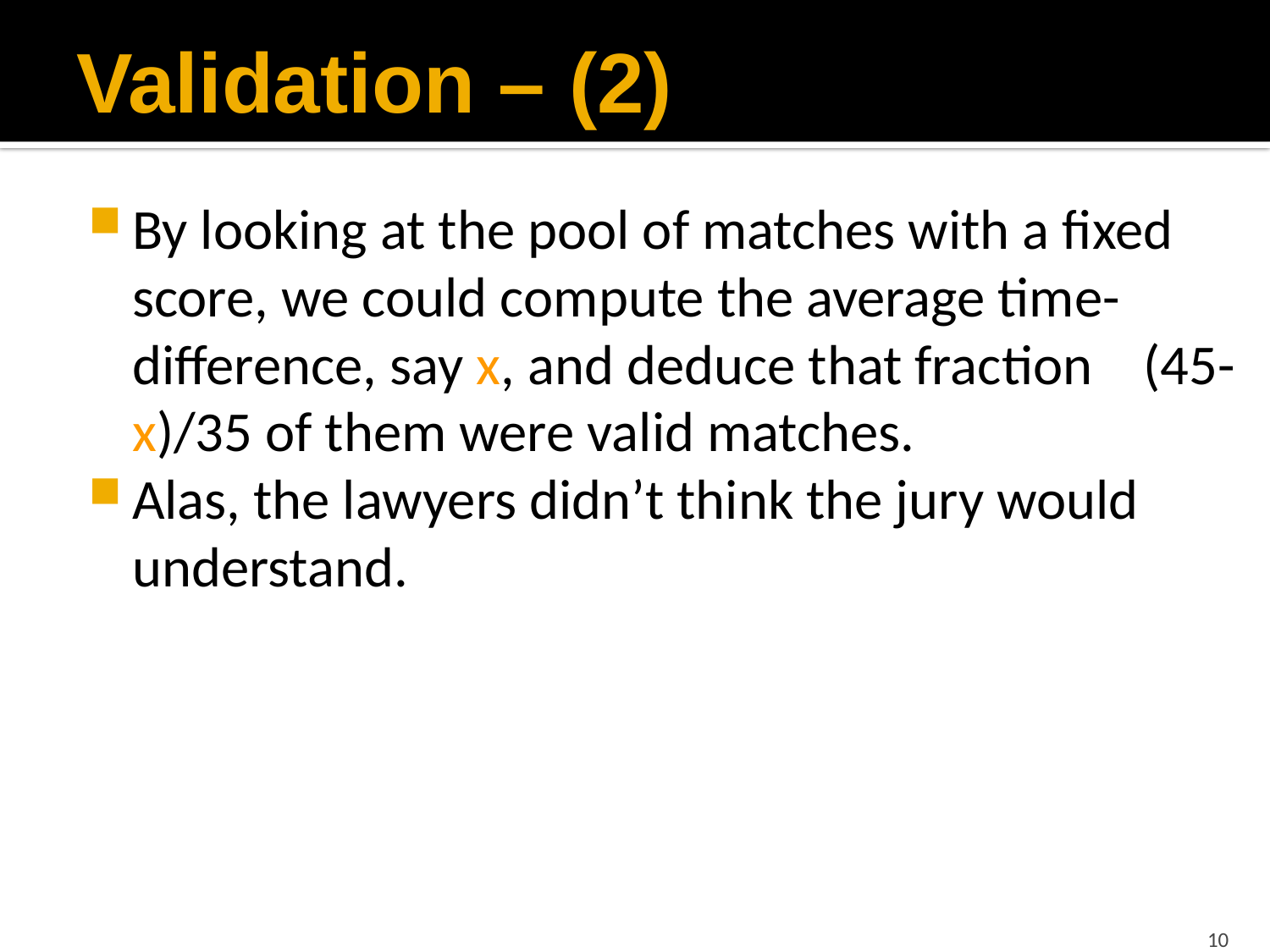

# Validation – (2)
By looking at the pool of matches with a fixed score, we could compute the average time-difference, say x, and deduce that fraction    (45-x)/35 of them were valid matches.
Alas, the lawyers didn’t think the jury would understand.
10